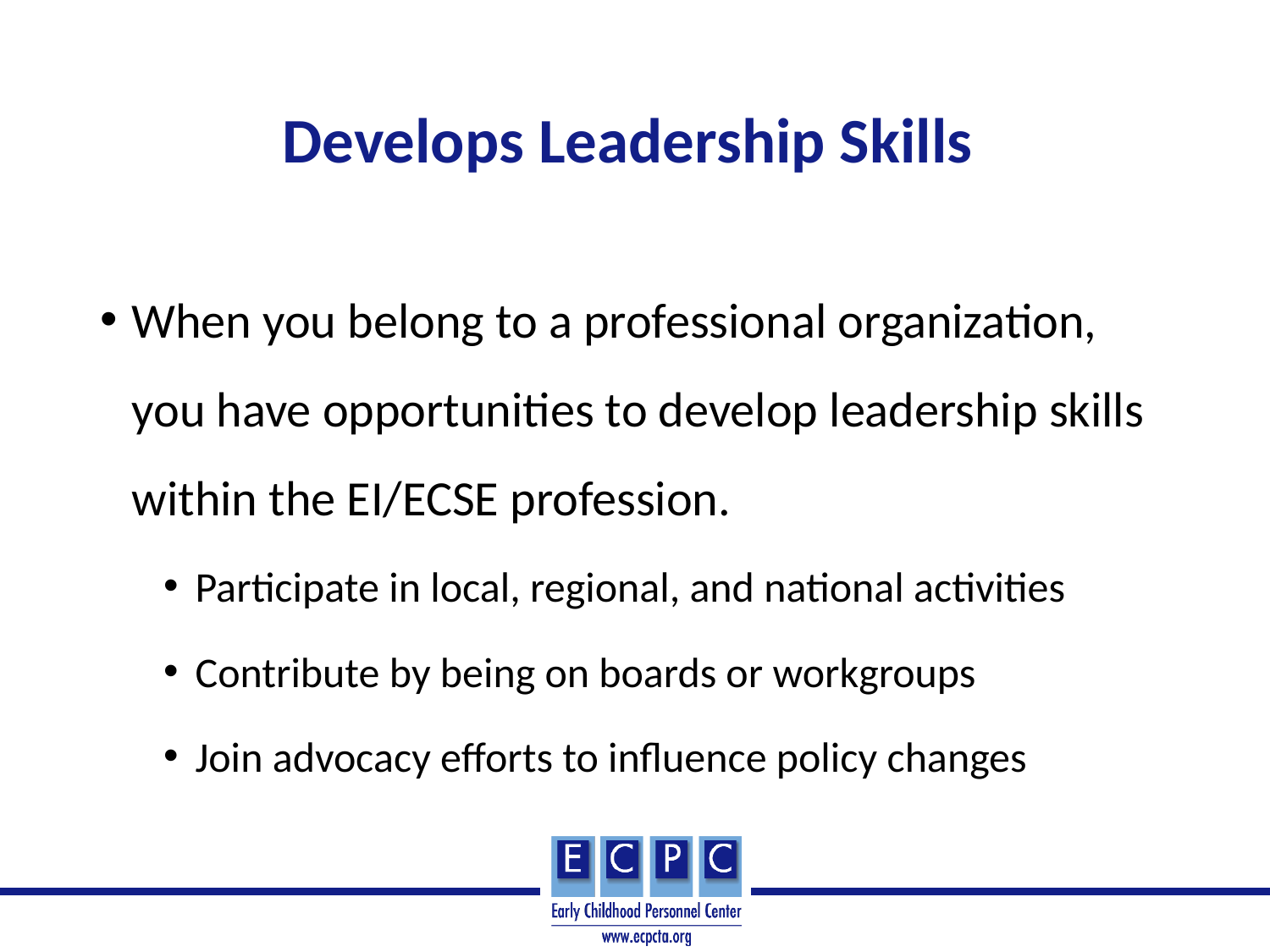

# Develops Leadership Skills
When you belong to a professional organization, you have opportunities to develop leadership skills within the EI/ECSE profession.
Participate in local, regional, and national activities
Contribute by being on boards or workgroups
Join advocacy efforts to influence policy changes